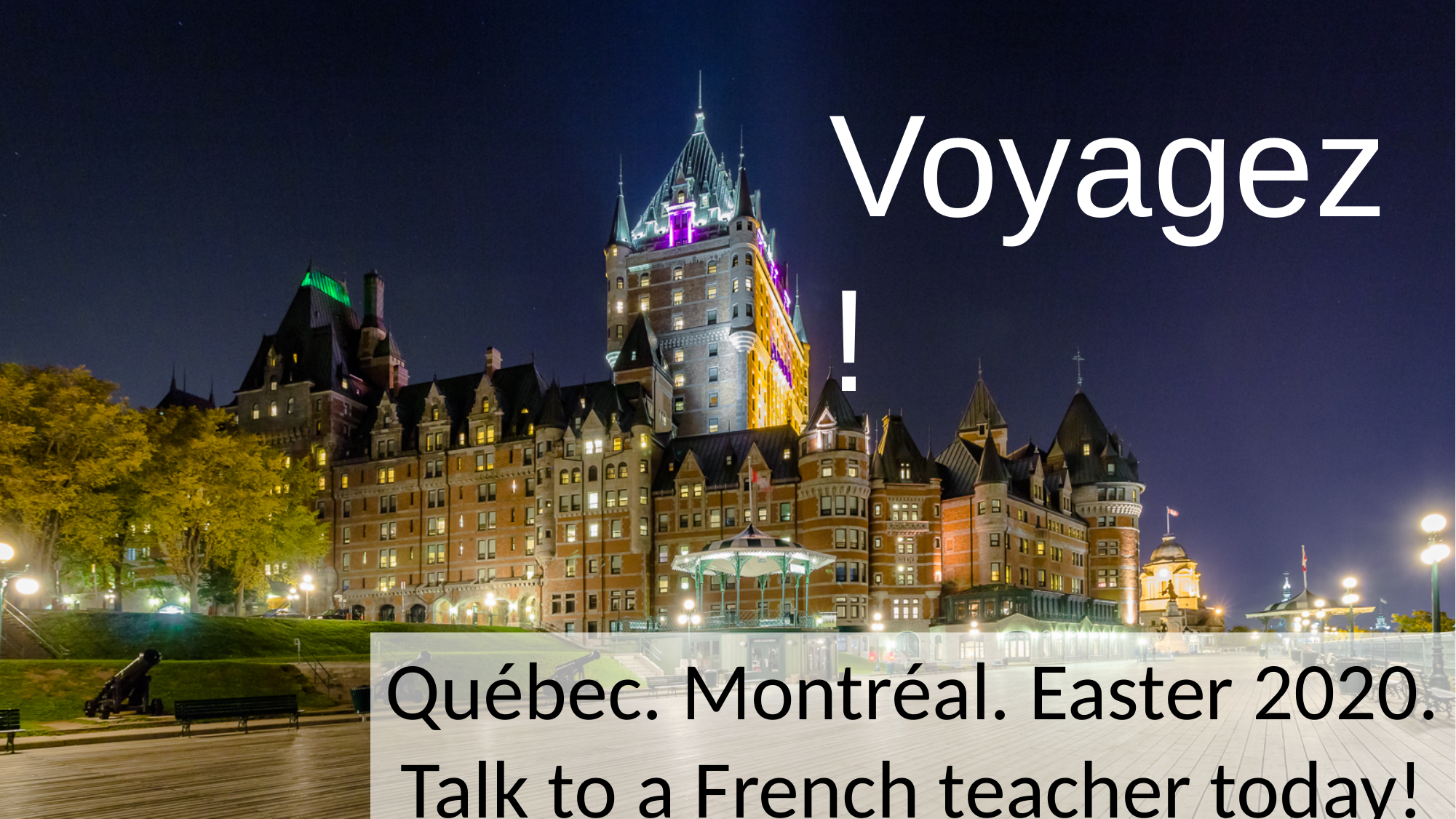

Voyagez!
Québec. Montréal. Easter 2020.
Talk to a French teacher today!